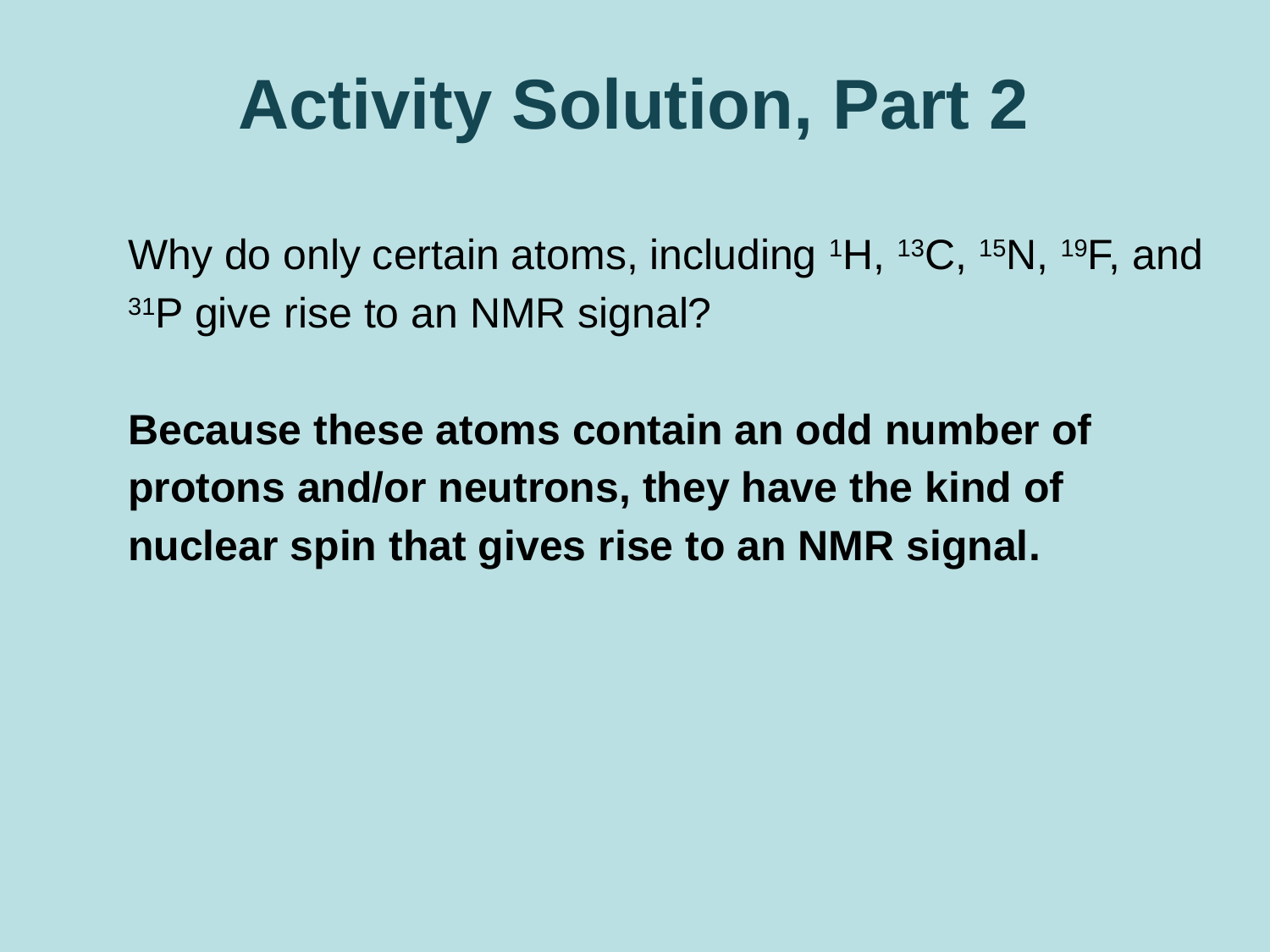

# Activity Solution, Part 2
Why do only certain atoms, including 1H, 13C, 15N, 19F, and 31P give rise to an NMR signal?

Because these atoms contain an odd number of protons and/or neutrons, they have the kind of nuclear spin that gives rise to an NMR signal.